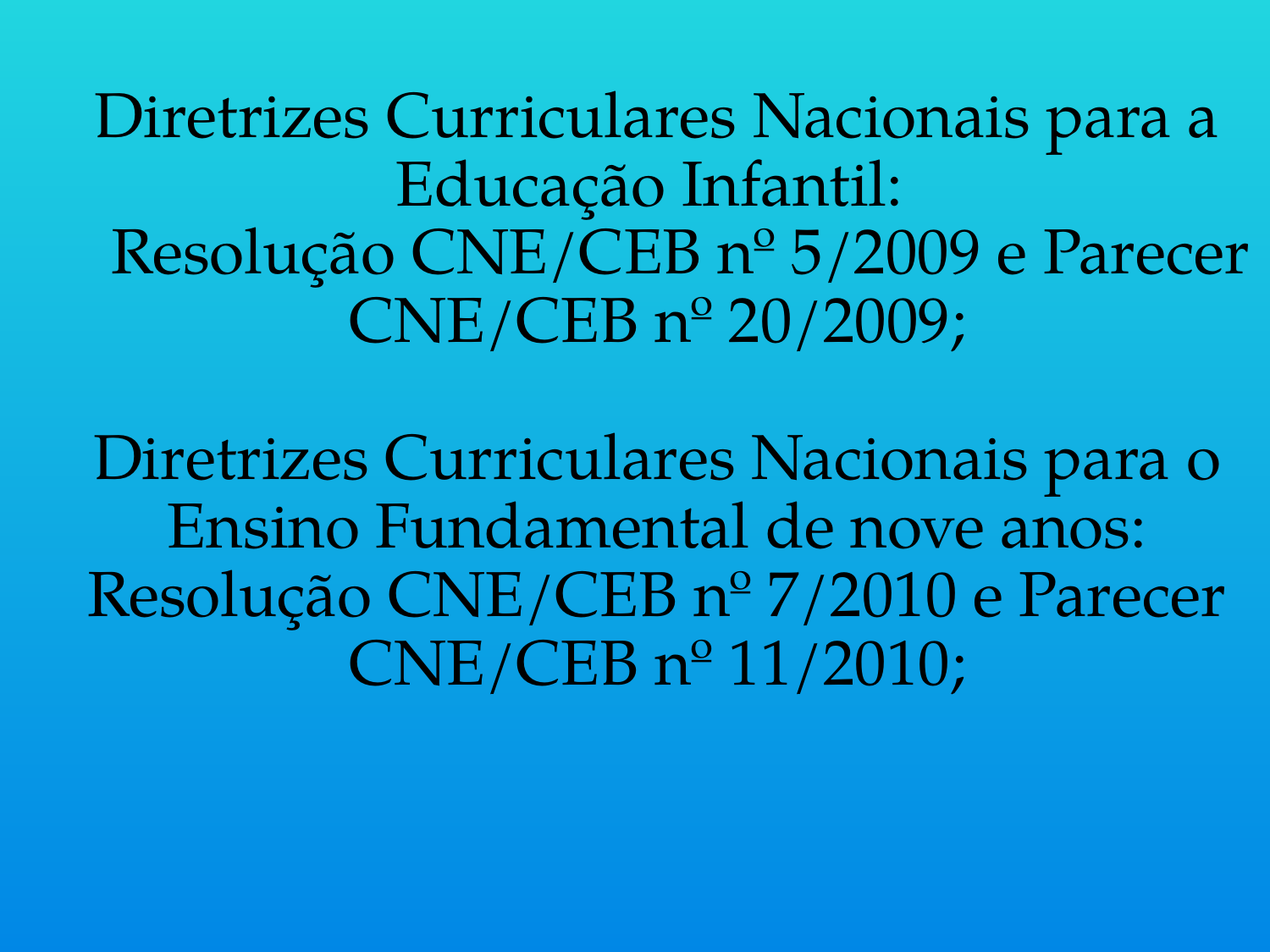

Diretrizes Curriculares Nacionais para a Educação Infantil:
   Resolução CNE/CEB nº 5/2009 e Parecer CNE/CEB nº 20/2009;

Diretrizes Curriculares Nacionais para o Ensino Fundamental de nove anos: Resolução CNE/CEB nº 7/2010 e Parecer CNE/CEB nº 11/2010;